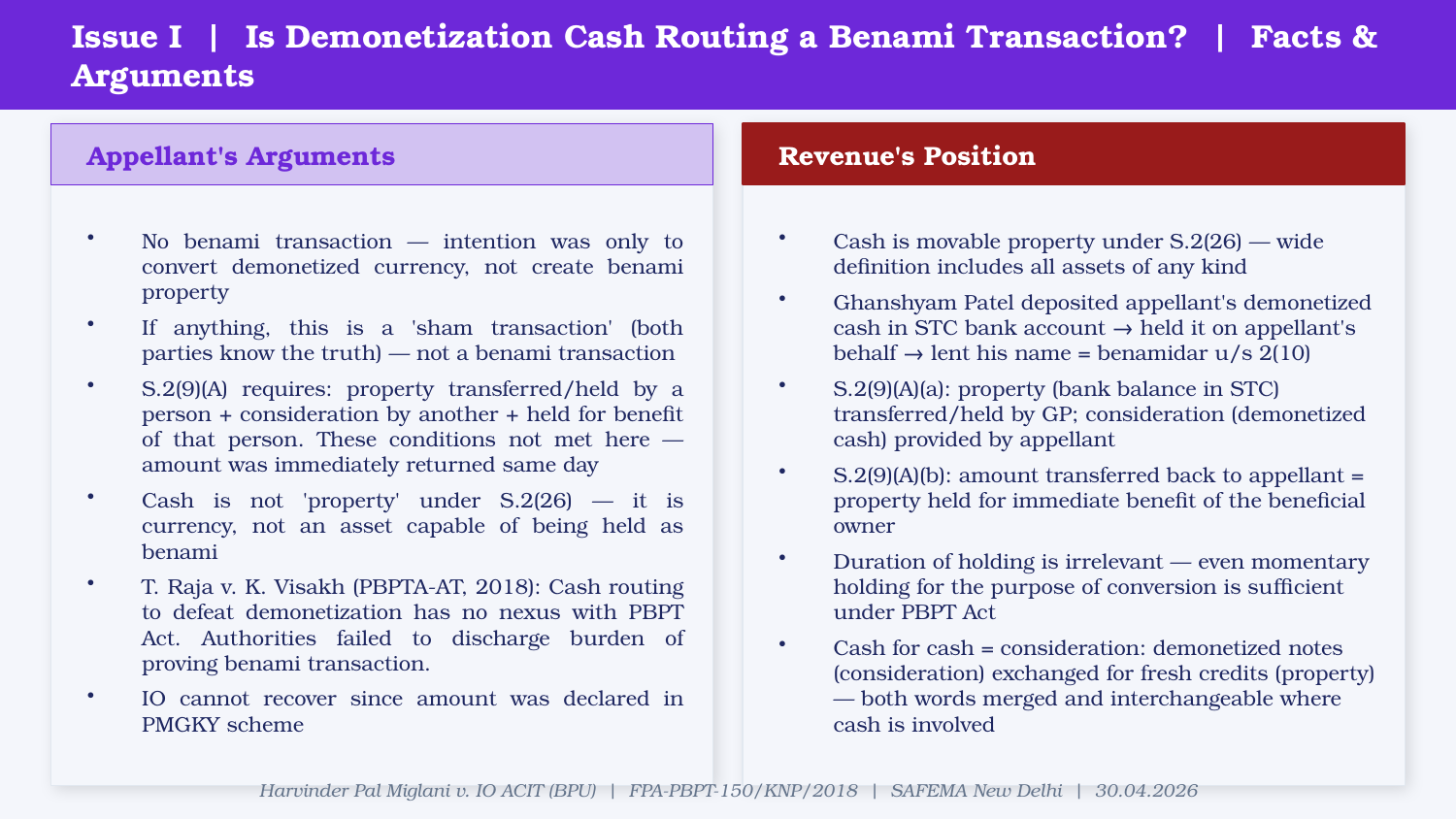

Issue I  |  Is Demonetization Cash Routing a Benami Transaction?  |  Facts & Arguments

Appellant's Arguments

Revenue's Position
No benami transaction — intention was only to convert demonetized currency, not create benami property
If anything, this is a 'sham transaction' (both parties know the truth) — not a benami transaction
S.2(9)(A) requires: property transferred/held by a person + consideration by another + held for benefit of that person. These conditions not met here — amount was immediately returned same day
Cash is not 'property' under S.2(26) — it is currency, not an asset capable of being held as benami
T. Raja v. K. Visakh (PBPTA-AT, 2018): Cash routing to defeat demonetization has no nexus with PBPT Act. Authorities failed to discharge burden of proving benami transaction.
IO cannot recover since amount was declared in PMGKY scheme
Cash is movable property under S.2(26) — wide definition includes all assets of any kind
Ghanshyam Patel deposited appellant's demonetized cash in STC bank account → held it on appellant's behalf → lent his name = benamidar u/s 2(10)
S.2(9)(A)(a): property (bank balance in STC) transferred/held by GP; consideration (demonetized cash) provided by appellant
S.2(9)(A)(b): amount transferred back to appellant = property held for immediate benefit of the beneficial owner
Duration of holding is irrelevant — even momentary holding for the purpose of conversion is sufficient under PBPT Act
Cash for cash = consideration: demonetized notes (consideration) exchanged for fresh credits (property) — both words merged and interchangeable where cash is involved
Harvinder Pal Miglani v. IO ACIT (BPU)  |  FPA-PBPT-150/KNP/2018  |  SAFEMA New Delhi  |  30.04.2026